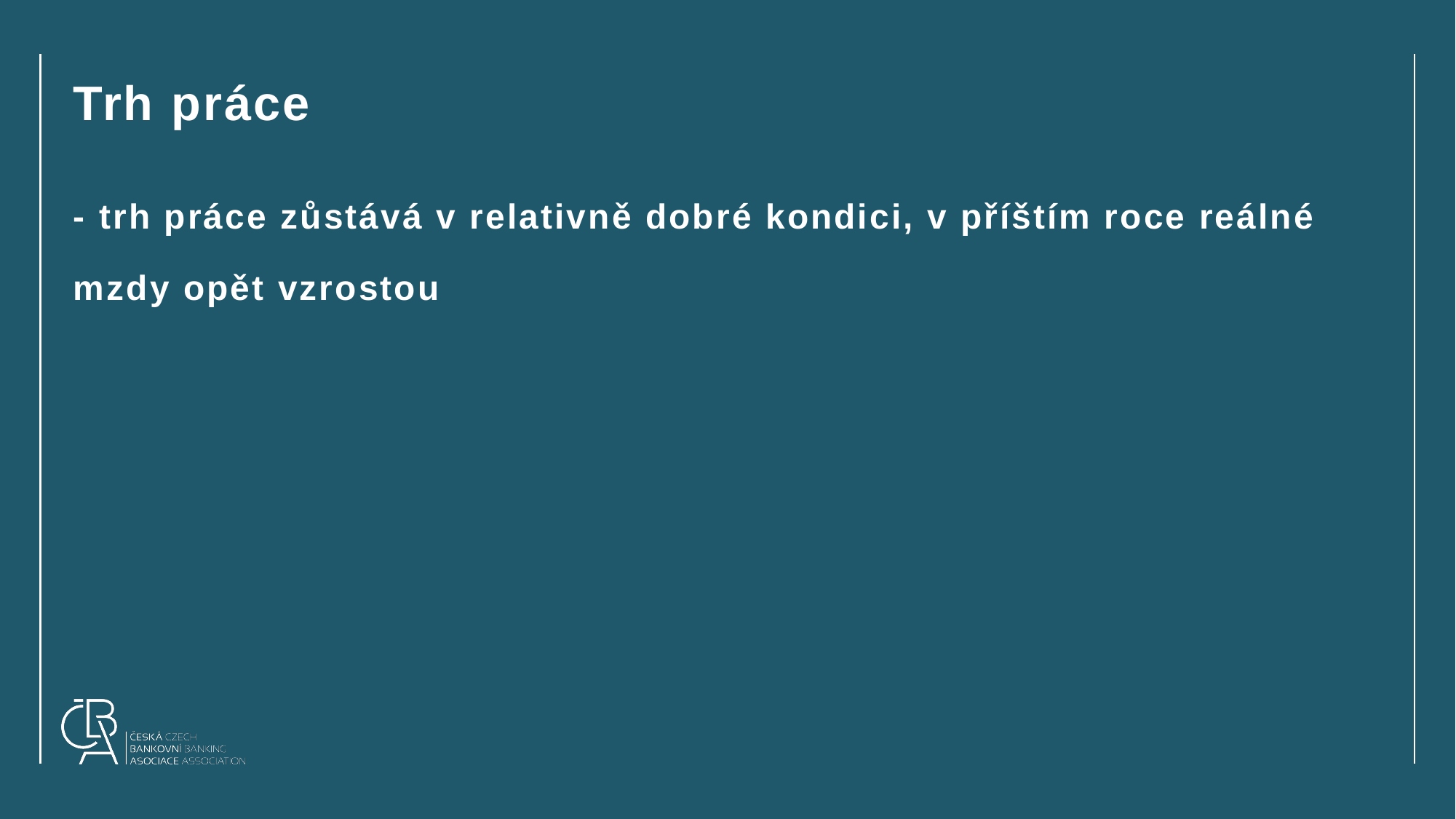

# Trh práce
- trh práce zůstává v relativně dobré kondici, v příštím roce reálné mzdy opět vzrostou